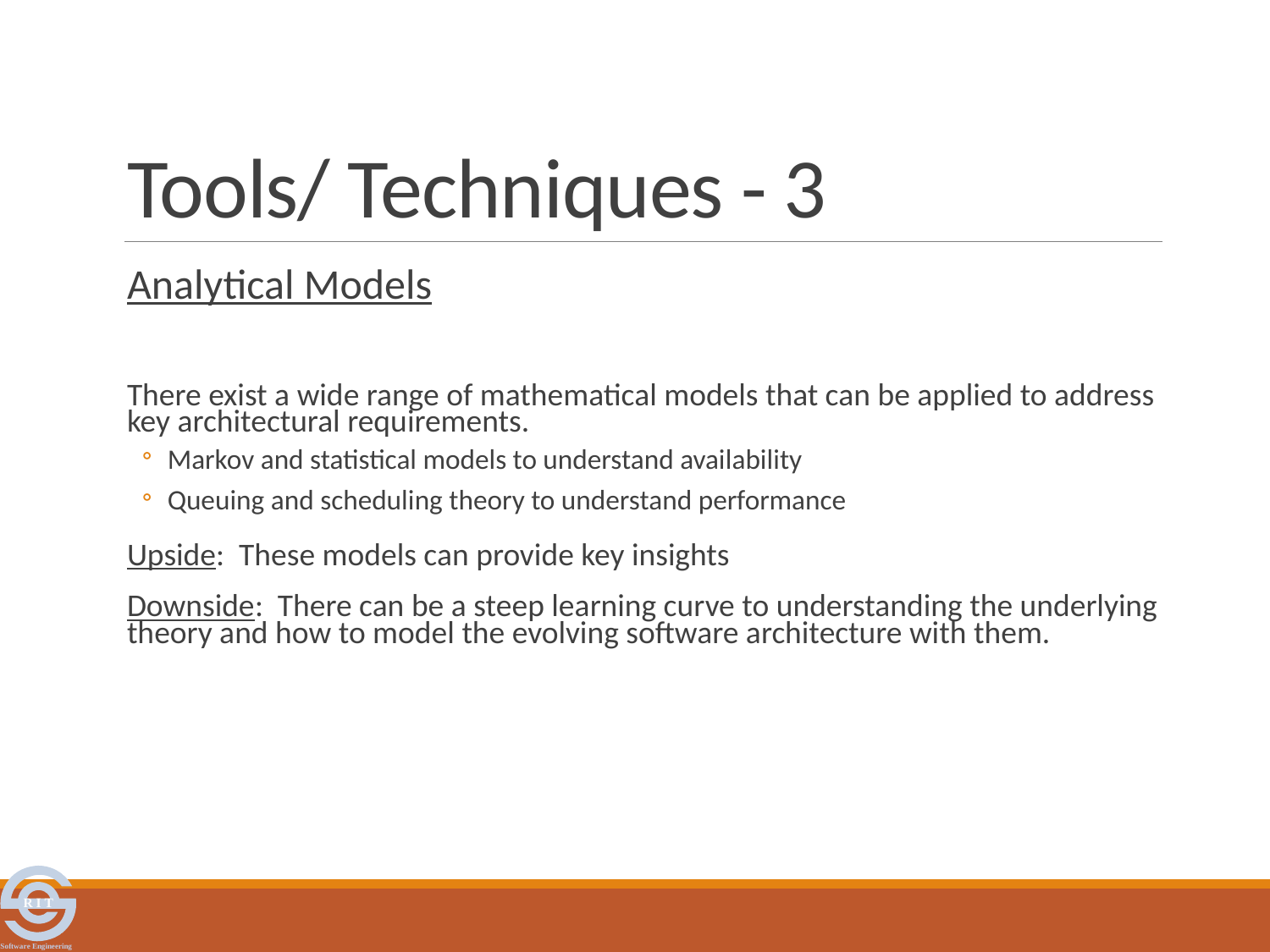

# Tools/ Techniques - 3
Analytical Models

There exist a wide range of mathematical models that can be applied to address key architectural requirements.
Markov and statistical models to understand availability
Queuing and scheduling theory to understand performance
Upside:  These models can provide key insights
Downside:  There can be a steep learning curve to understanding the underlying theory and how to model the evolving software architecture with them.